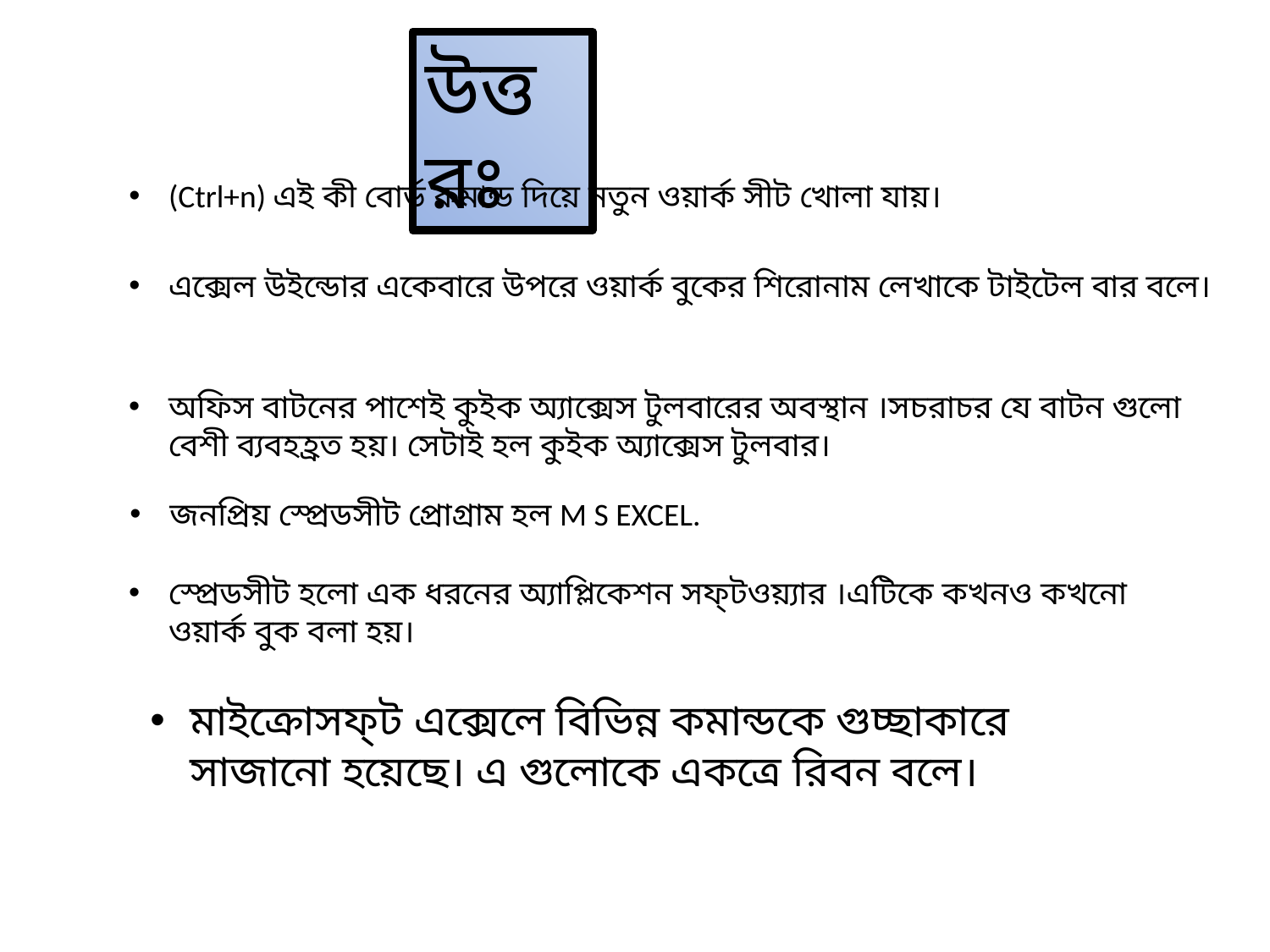

উত্তরঃ
(Ctrl+n) এই কী বোর্ড কমান্ড দিয়ে নতুন ওয়ার্ক সীট খোলা যায়।
এক্সেল উইন্ডোর একেবারে উপরে ওয়ার্ক বুকের শিরোনাম লেখাকে টাইটেল বার বলে।
অফিস বাটনের পাশেই কুইক অ্যাক্সেস টুলবারের অবস্থান ।সচরাচর যে বাটন গুলো বেশী ব্যবহহ্রত হয়। সেটাই হল কুইক অ্যাক্সেস টুলবার।
জনপ্রিয় স্প্রেডসীট প্রোগ্রাম হল M S EXCEL.
স্প্রেডসীট হলো এক ধরনের অ্যাপ্লিকেশন সফ্‌টওয়্যার ।এটিকে কখনও কখনো ওয়ার্ক বুক বলা হয়।
মাইক্রোসফ্‌ট এক্সেলে বিভিন্ন কমান্ডকে গুচ্ছাকারে সাজানো হয়েছে। এ গুলোকে একত্রে রিবন বলে।